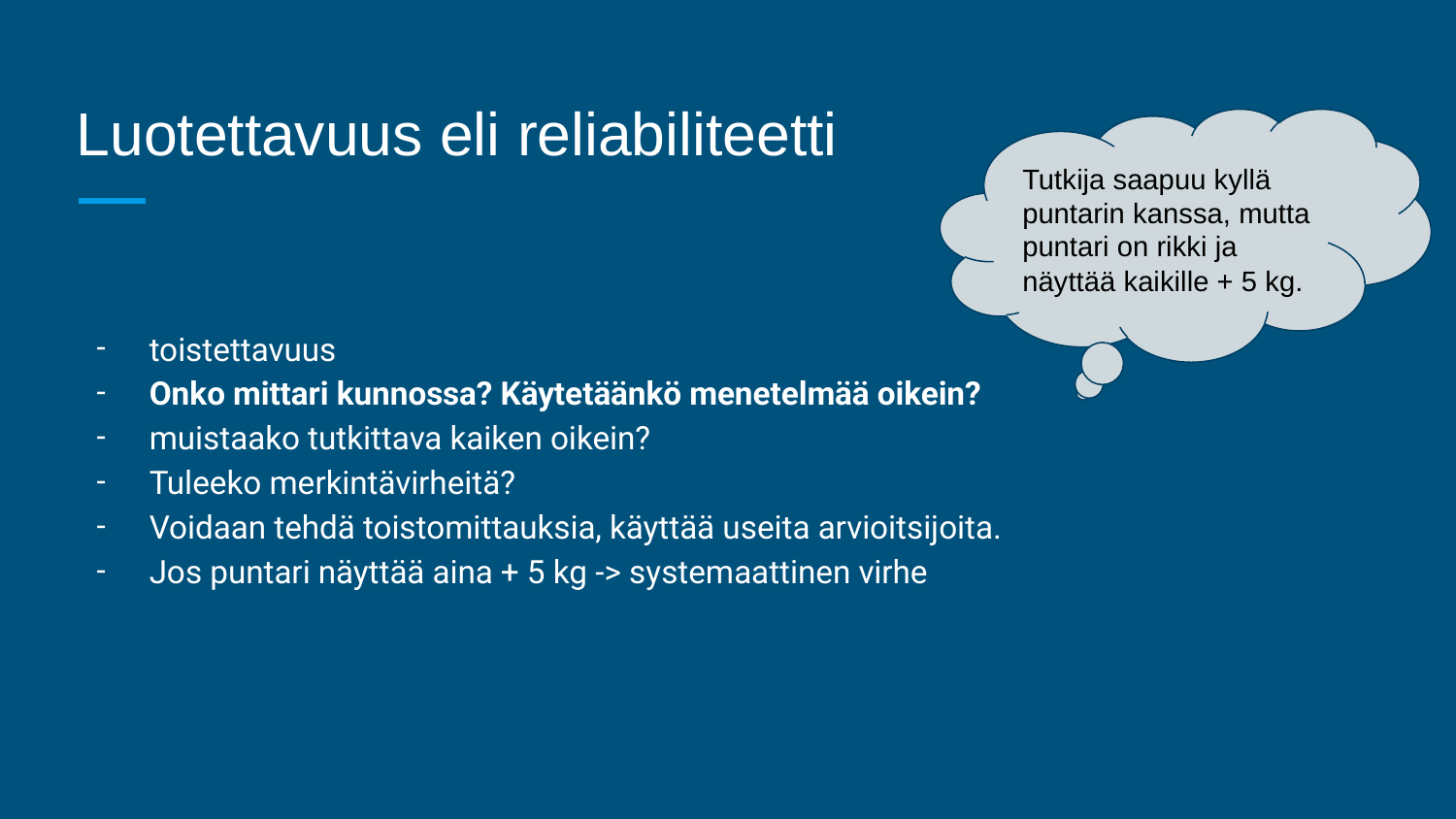

# Luotettavuus eli reliabiliteetti
Tutkija saapuu kyllä puntarin kanssa, mutta puntari on rikki ja näyttää kaikille + 5 kg.
toistettavuus
Onko mittari kunnossa? Käytetäänkö menetelmää oikein?
muistaako tutkittava kaiken oikein?
Tuleeko merkintävirheitä?
Voidaan tehdä toistomittauksia, käyttää useita arvioitsijoita.
Jos puntari näyttää aina + 5 kg -> systemaattinen virhe